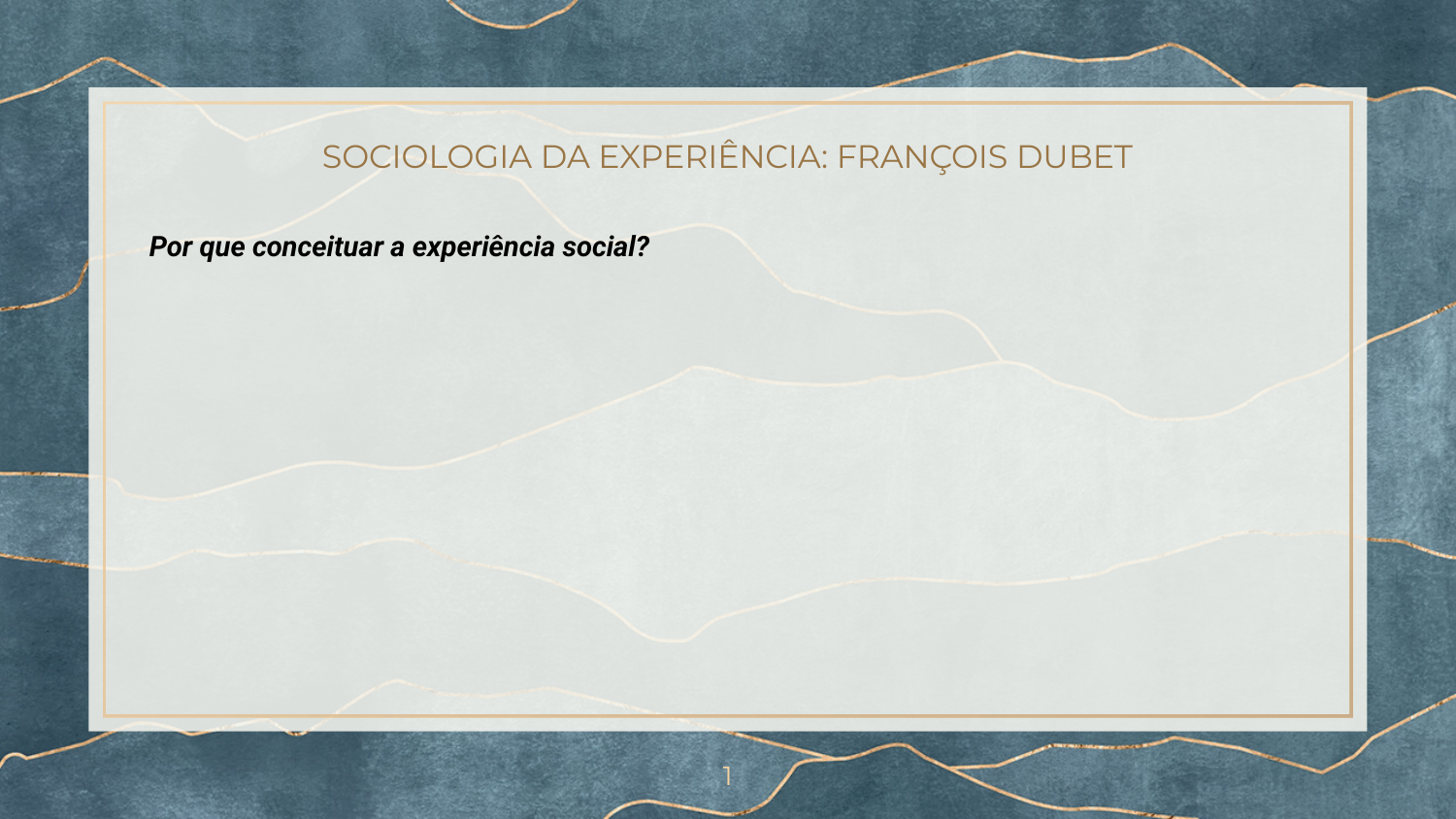

# SOCIOLOGIA DA EXPERIÊNCIA: FRANÇOIS DUBET
Por que conceituar a experiência social?
1